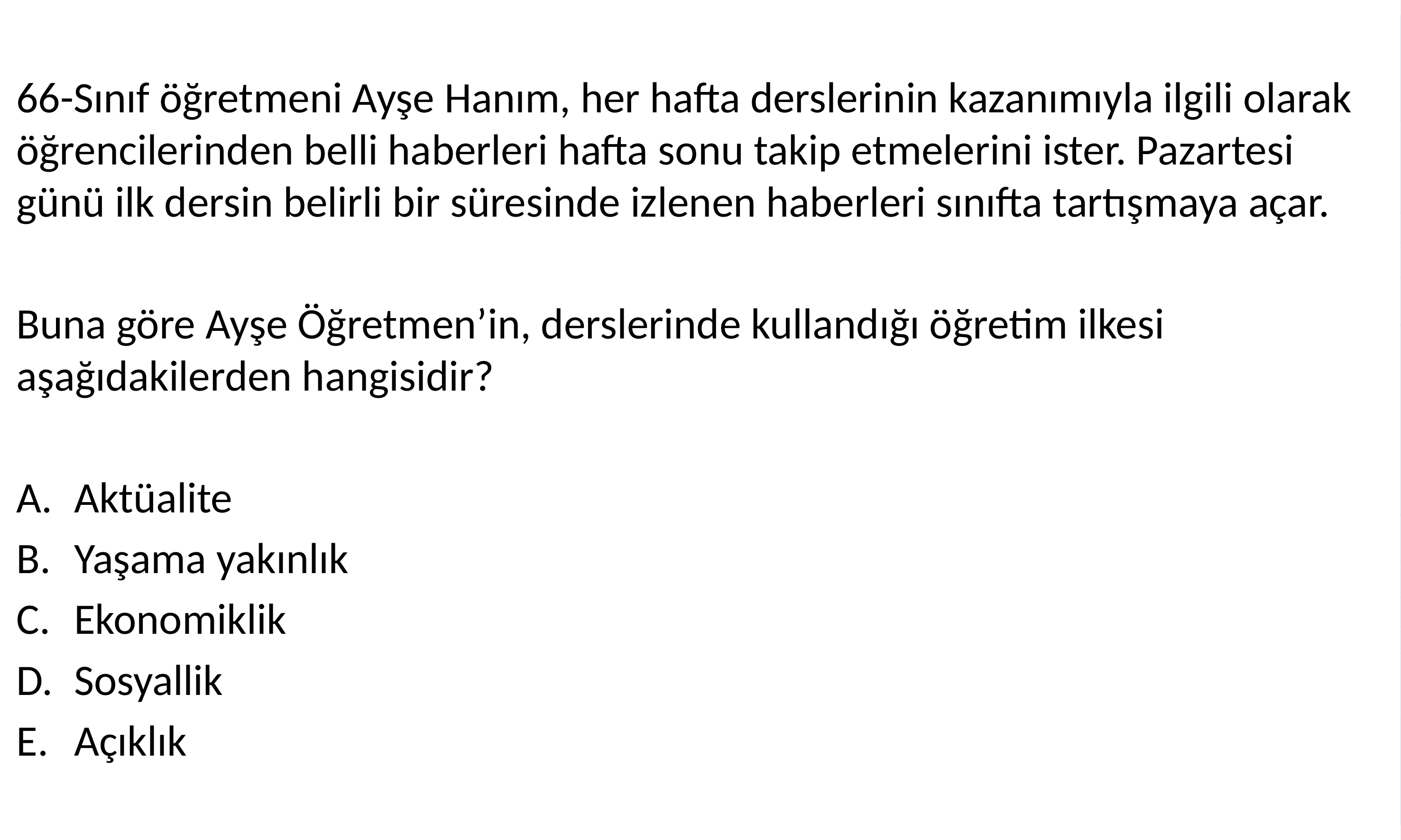

66-Sınıf öğretmeni Ayşe Hanım, her hafta derslerinin kazanımıyla ilgili olarak öğrencilerinden belli haberleri hafta sonu takip etmelerini ister. Pazartesi günü ilk dersin belirli bir süresinde izlenen haberleri sınıfta tartışmaya açar.

Buna göre Ayşe Öğretmen’in, derslerinde kullandığı öğretim ilkesi aşağıdakilerden hangisidir?

Aktüalite
Yaşama yakınlık
Ekonomiklik
Sosyallik
Açıklık